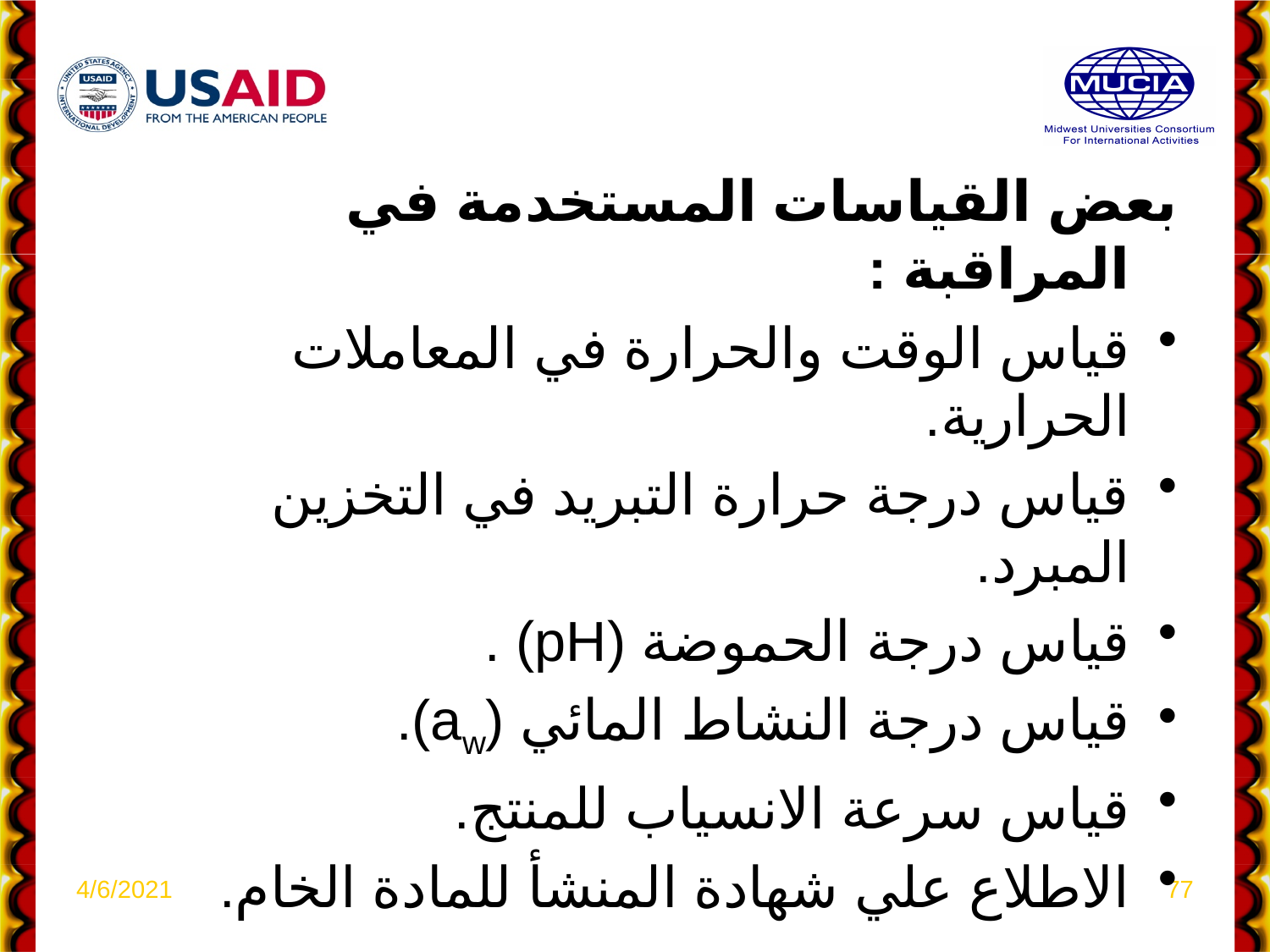

بعض القياسات المستخدمة في المراقبة :
قياس الوقت والحرارة في المعاملات الحرارية.
قياس درجة حرارة التبريد في التخزين المبرد.
قياس درجة الحموضة (pH) .
قياس درجة النشاط المائي (aw).
قياس سرعة الانسياب للمنتج.
الاطلاع علي شهادة المنشأ للمادة الخام.
4/6/2021
77